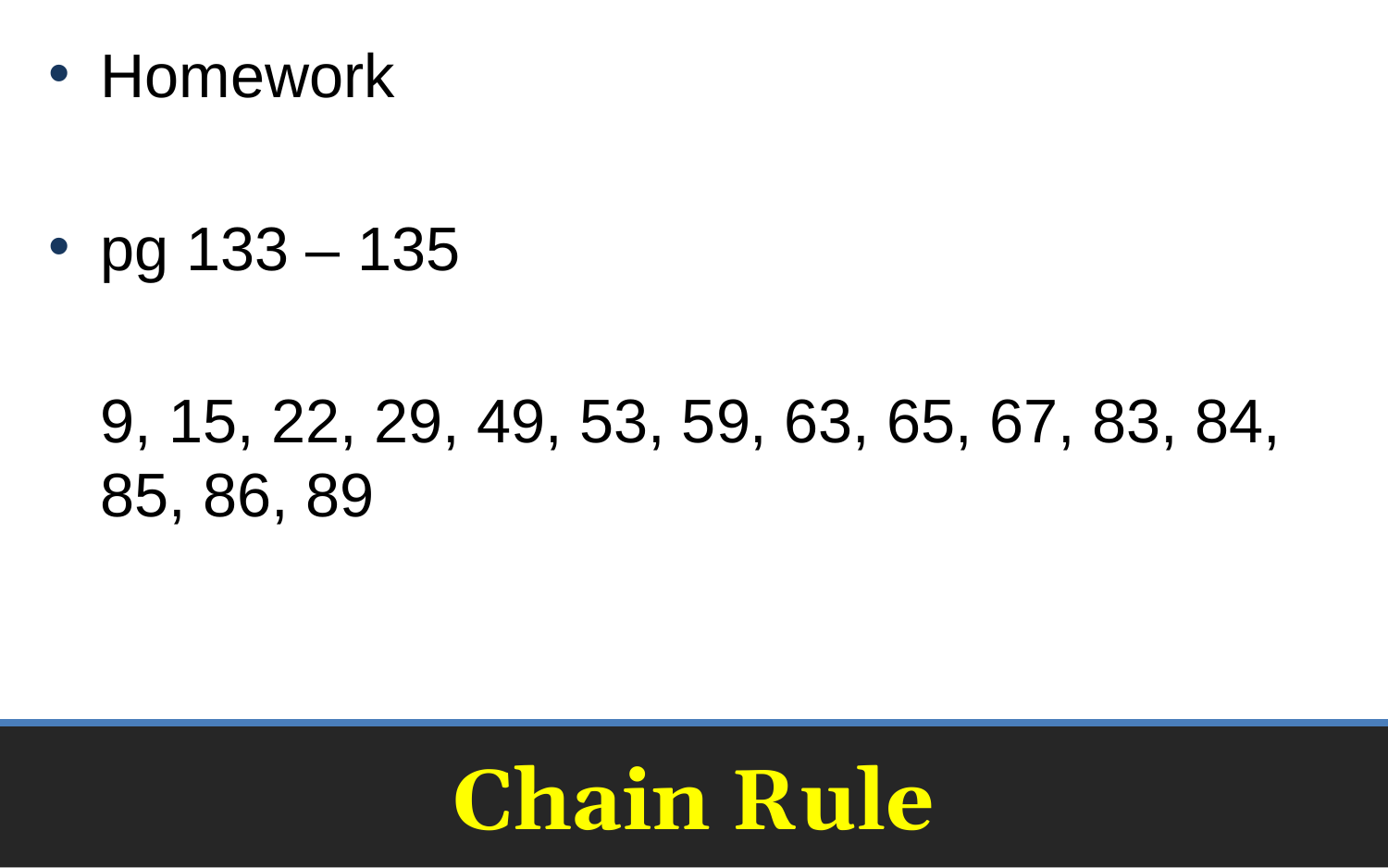

Homework

pg 133 – 135

	9, 15, 22, 29, 49, 53, 59, 63, 65, 67, 83, 84, 85, 86, 89
# Chain Rule